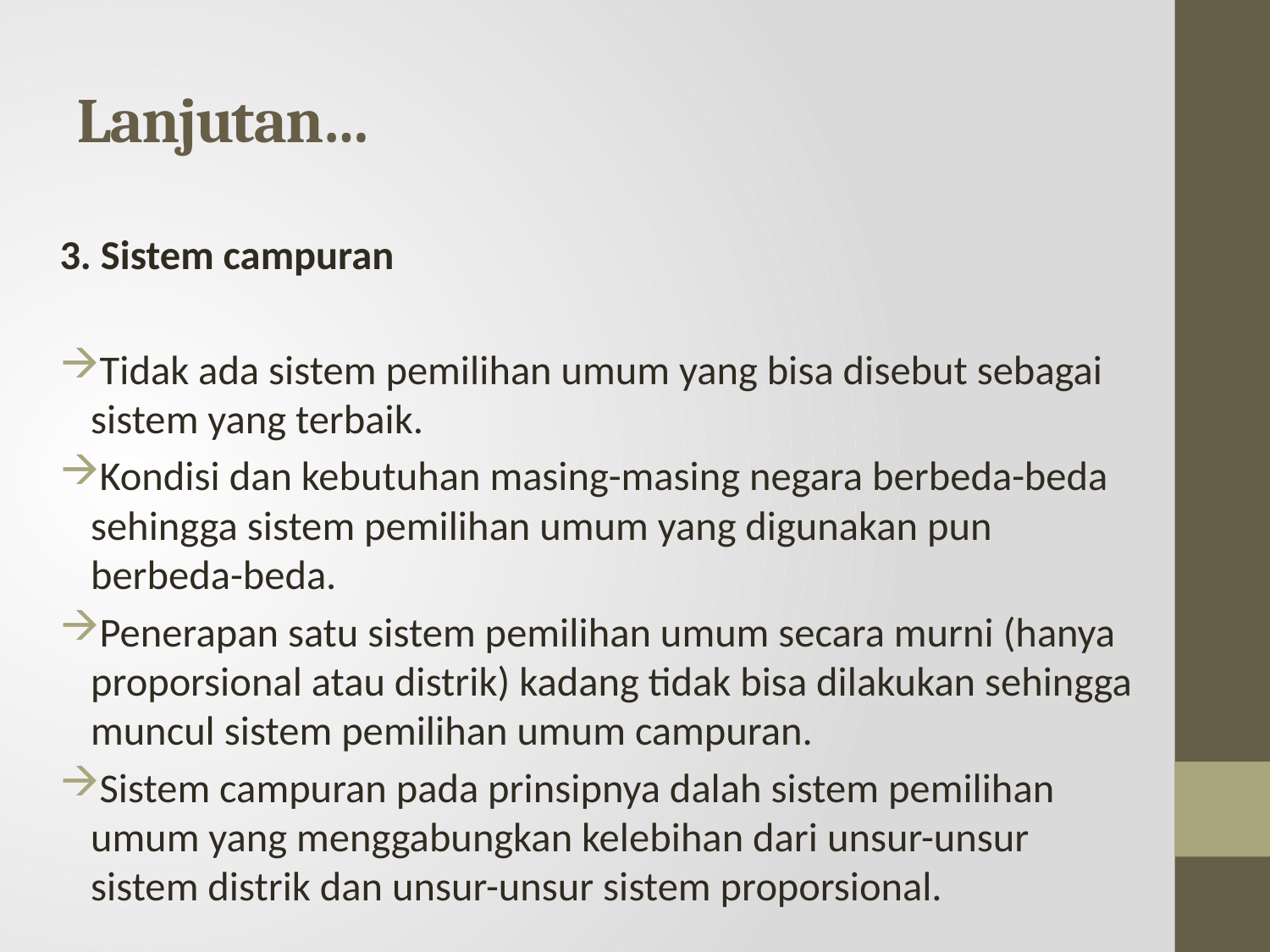

# Lanjutan…
3. Sistem campuran

Tidak ada sistem pemilihan umum yang bisa disebut sebagai sistem yang terbaik.
Kondisi dan kebutuhan masing-masing negara berbeda-beda sehingga sistem pemilihan umum yang digunakan pun berbeda-beda.
Penerapan satu sistem pemilihan umum secara murni (hanya proporsional atau distrik) kadang tidak bisa dilakukan sehingga muncul sistem pemilihan umum campuran.
Sistem campuran pada prinsipnya dalah sistem pemilihan umum yang menggabungkan kelebihan dari unsur-unsur sistem distrik dan unsur-unsur sistem proporsional.